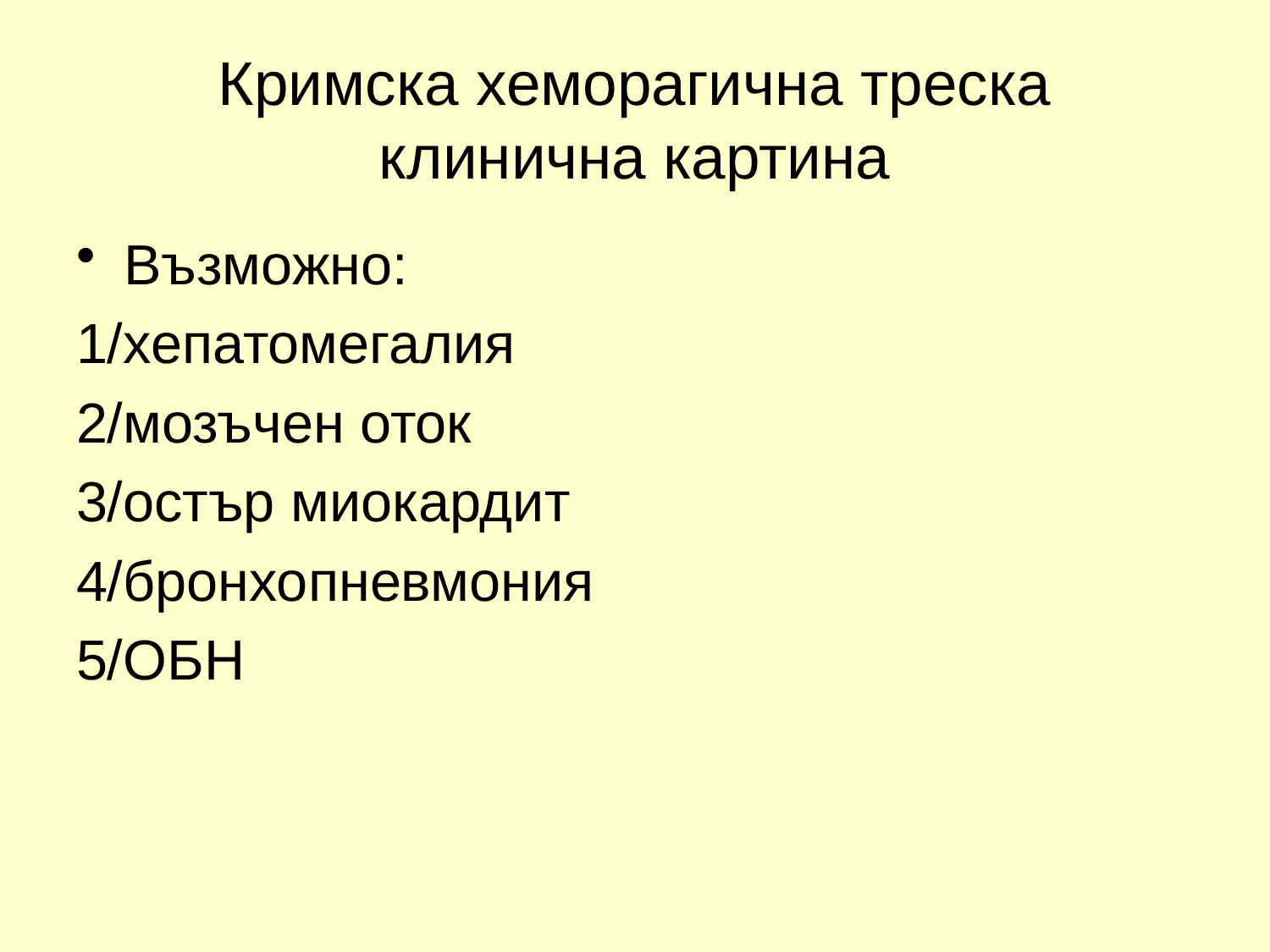

# Кримска хеморагична треска клинична картина
Възможно:
1/хепатомегалия
2/мозъчен оток
3/остър миокардит
4/бронхопневмония
5/ОБН